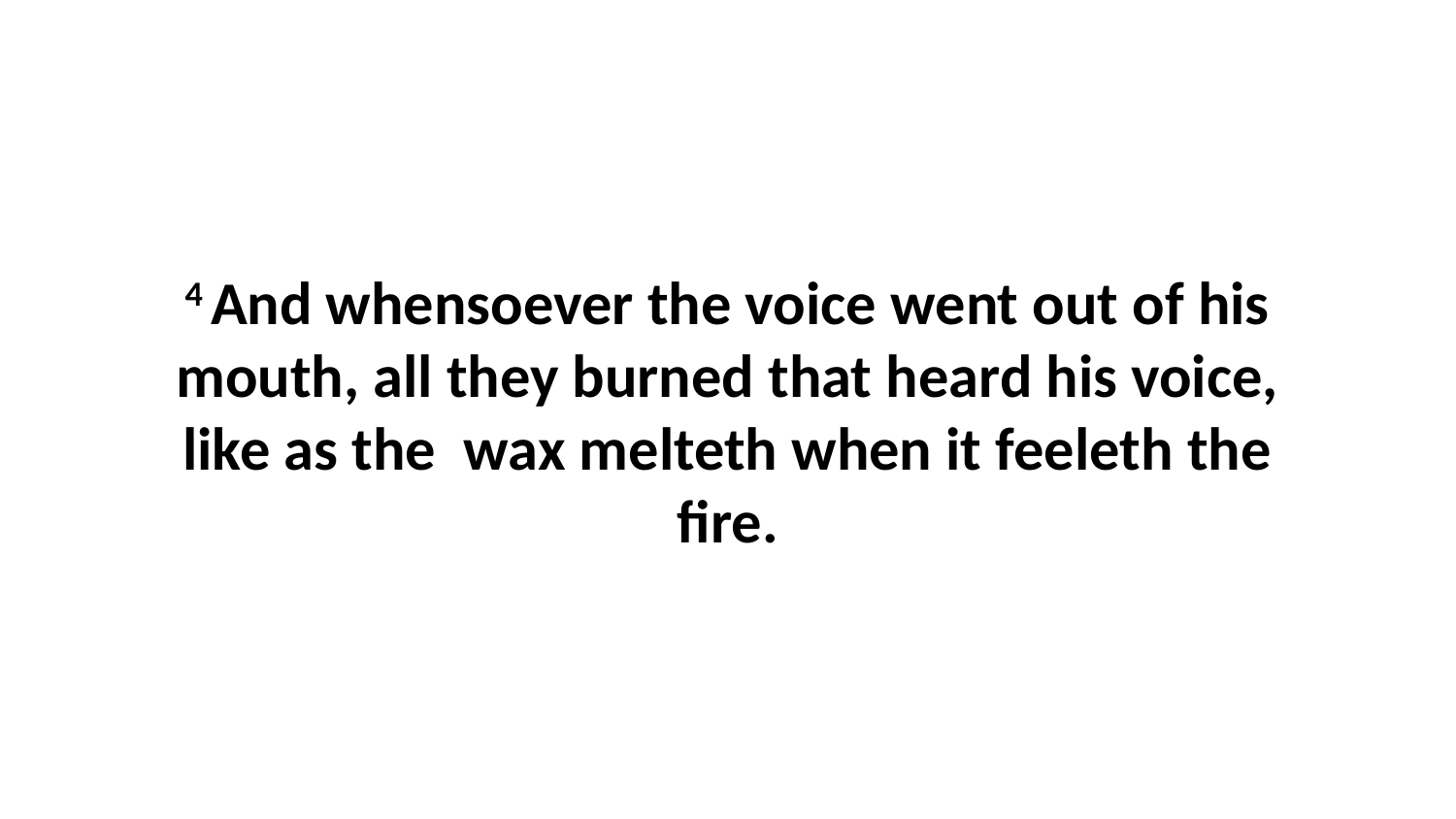

4 And whensoever the voice went out of his mouth, all they burned that heard his voice, like as the  wax melteth when it feeleth the fire.